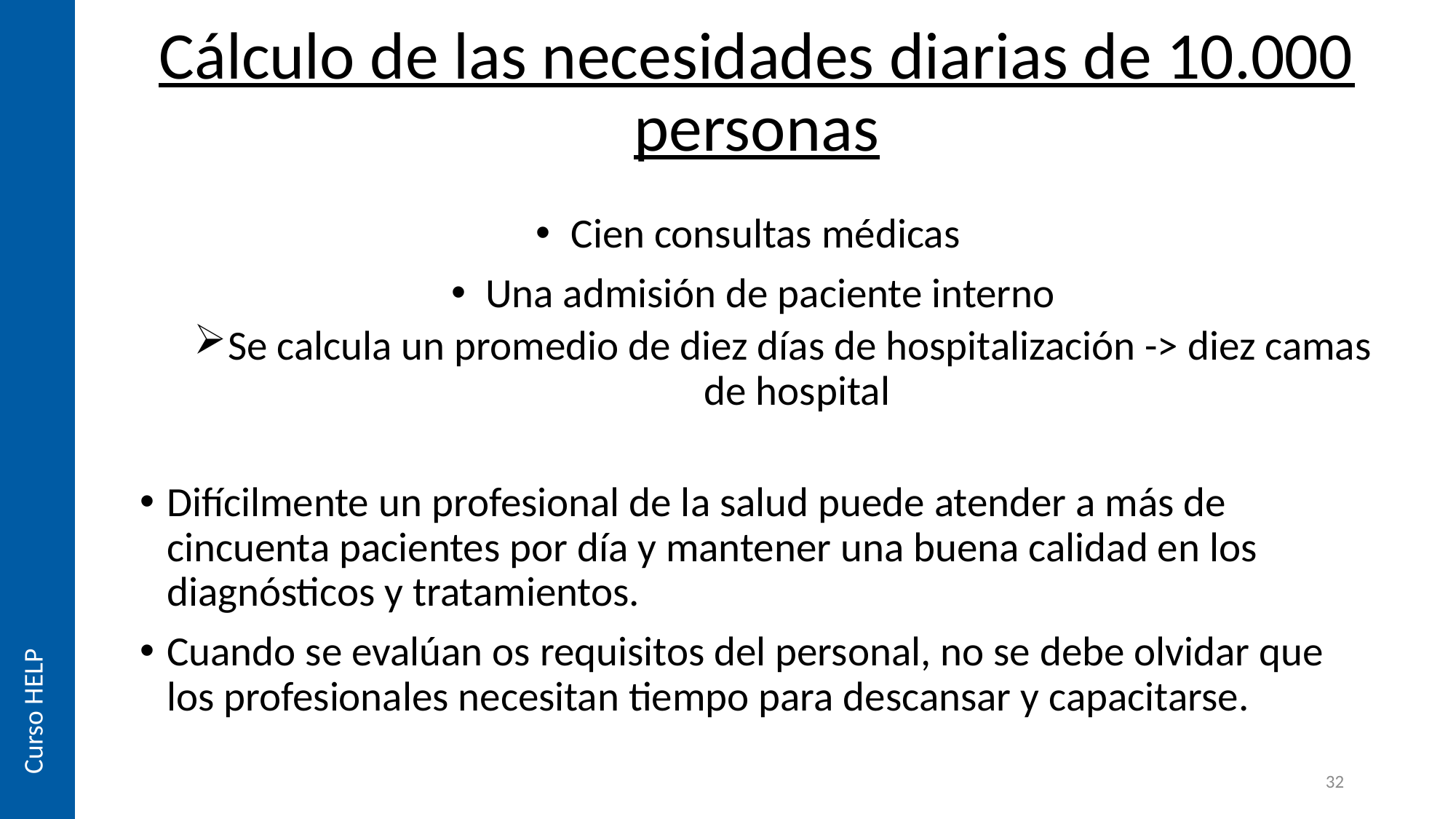

Cálculo de las necesidades diarias de 10.000 personas
Cien consultas médicas
Una admisión de paciente interno
Se calcula un promedio de diez días de hospitalización -> diez camas de hospital

Difícilmente un profesional de la salud puede atender a más de cincuenta pacientes por día y mantener una buena calidad en los diagnósticos y tratamientos.
Cuando se evalúan os requisitos del personal, no se debe olvidar que los profesionales necesitan tiempo para descansar y capacitarse.
Curso HELP
32